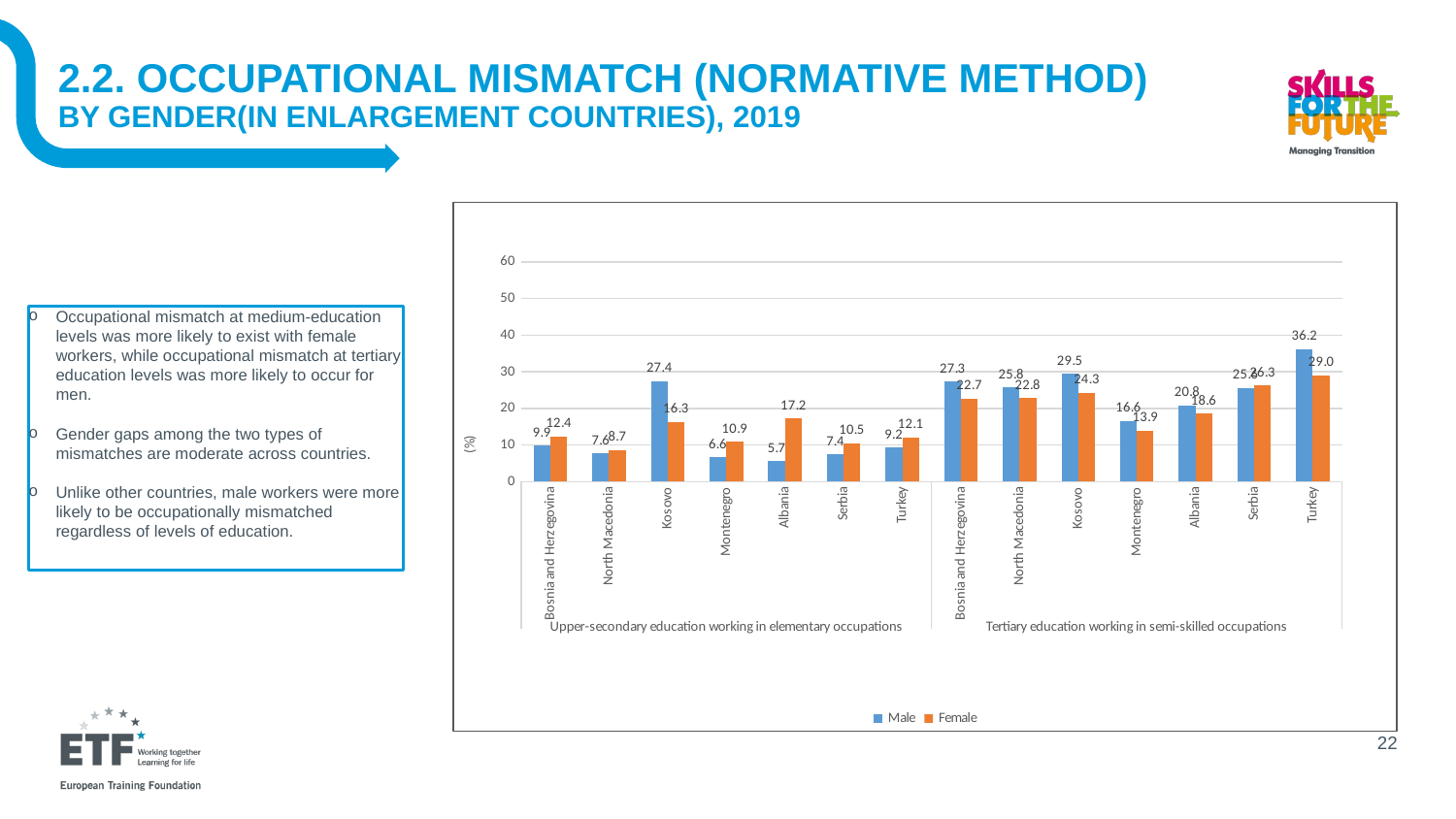

# 2.2. occupational mismatch (normative method) by gender(in enlargement countries), 2019

### Chart

| Category | Male | Female |
|---|---|---|
| Bosnia and Herzegovina | 9.884141949778643 | 12.367779427557156 |
| North Macedonia | 7.634525299072266 | 8.67717170715332 |
| Kosovo | 27.418659 | 16.291057 |
| Montenegro | 6.58930449260641 | 10.883839226892002 |
| Albania | 5.654008832850726 | 17.24521355482799 |
| Serbia | 7.4164417271244165 | 10.522697369652736 |
| Turkey | 9.235820770263672 | 12.12760066986084 |
| Bosnia and Herzegovina | 27.32547545463658 | 22.711311478588446 |
| North Macedonia | 25.795150756835938 | 22.758588790893555 |
| Kosovo | 29.471203 | 24.27184 |
| Montenegro | 16.581846911998426 | 13.934766695948877 |
| Albania | 20.799886248929628 | 18.556045423660045 |
| Serbia | 25.61958025755684 | 26.25050526928122 |
| Turkey | 36.24528503417969 | 28.999757766723633 |
Occupational mismatch at medium-education levels was more likely to exist with female workers, while occupational mismatch at tertiary education levels was more likely to occur for men.
Gender gaps among the two types of mismatches are moderate across countries.
Unlike other countries, male workers were more likely to be occupationally mismatched regardless of levels of education.
22